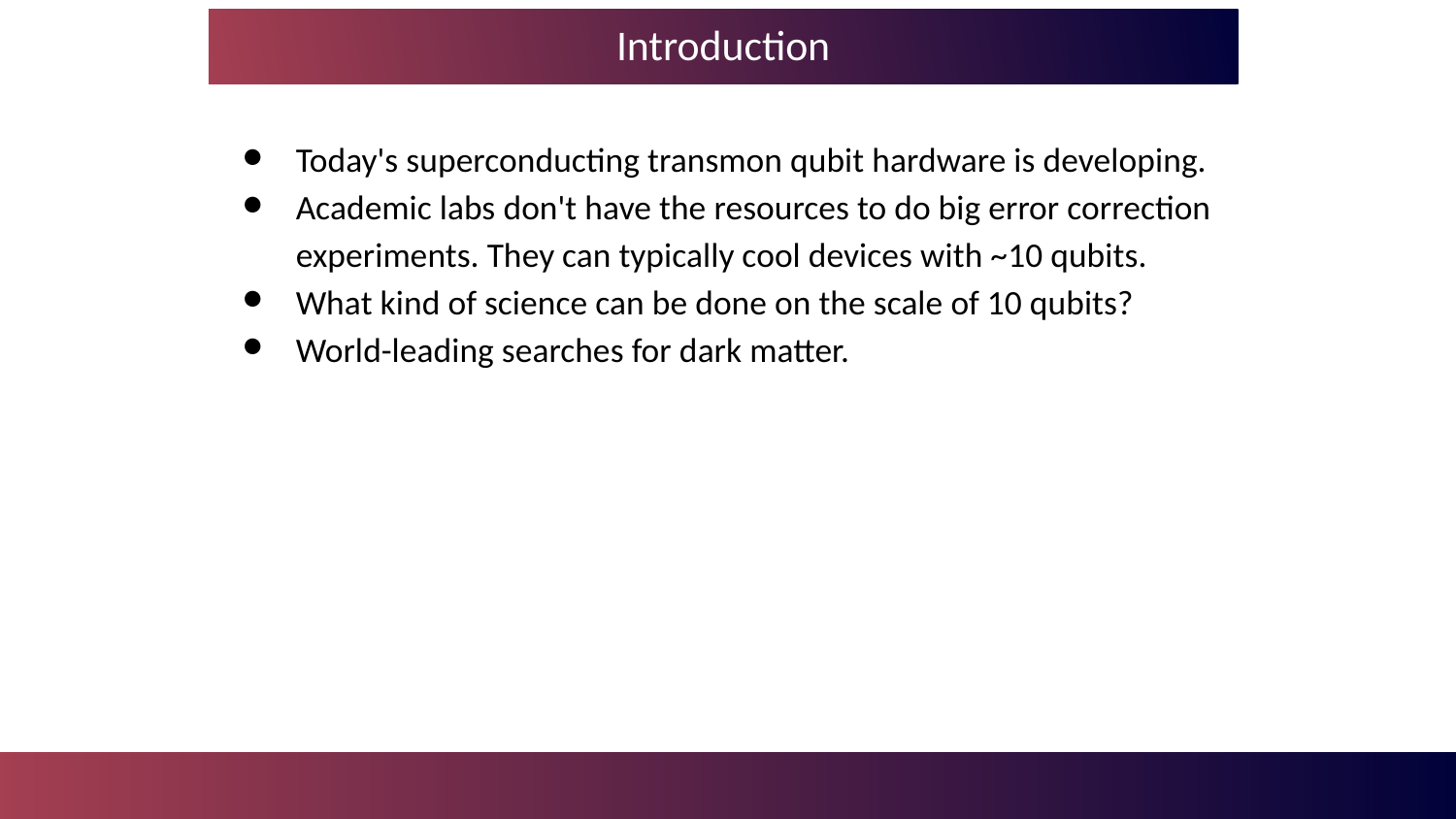

# Introduction
Today's superconducting transmon qubit hardware is developing.
Academic labs don't have the resources to do big error correction experiments. They can typically cool devices with ~10 qubits.
What kind of science can be done on the scale of 10 qubits?
World-leading searches for dark matter.